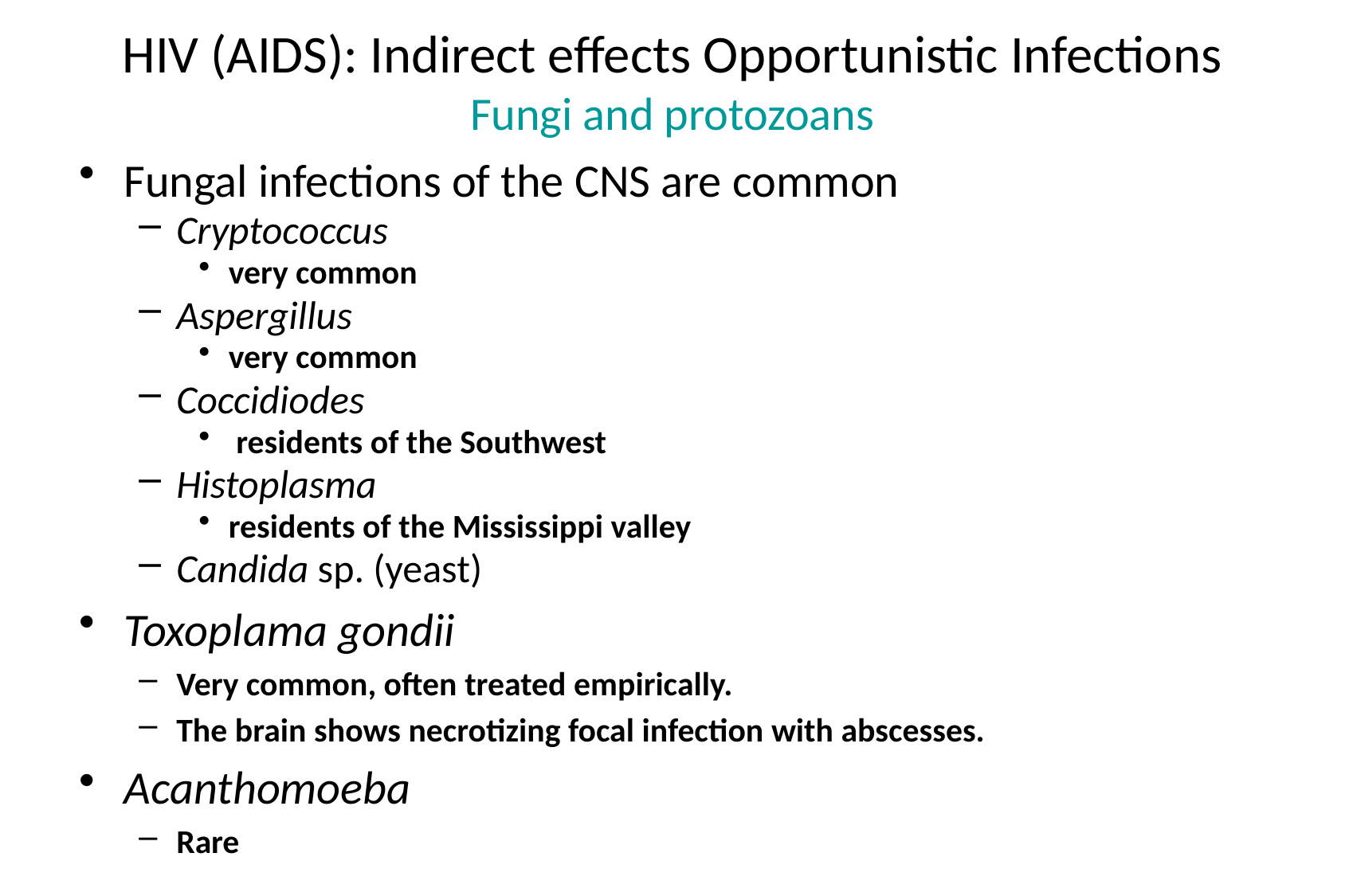

# HIV (AIDS): Indirect effects Opportunistic Infections Fungi and protozoans
Fungal infections of the CNS are common
Cryptococcus
very common
Aspergillus
very common
Coccidiodes
 residents of the Southwest
Histoplasma
residents of the Mississippi valley
Candida sp. (yeast)
Toxoplama gondii
Very common, often treated empirically.
The brain shows necrotizing focal infection with abscesses.
Acanthomoeba
Rare